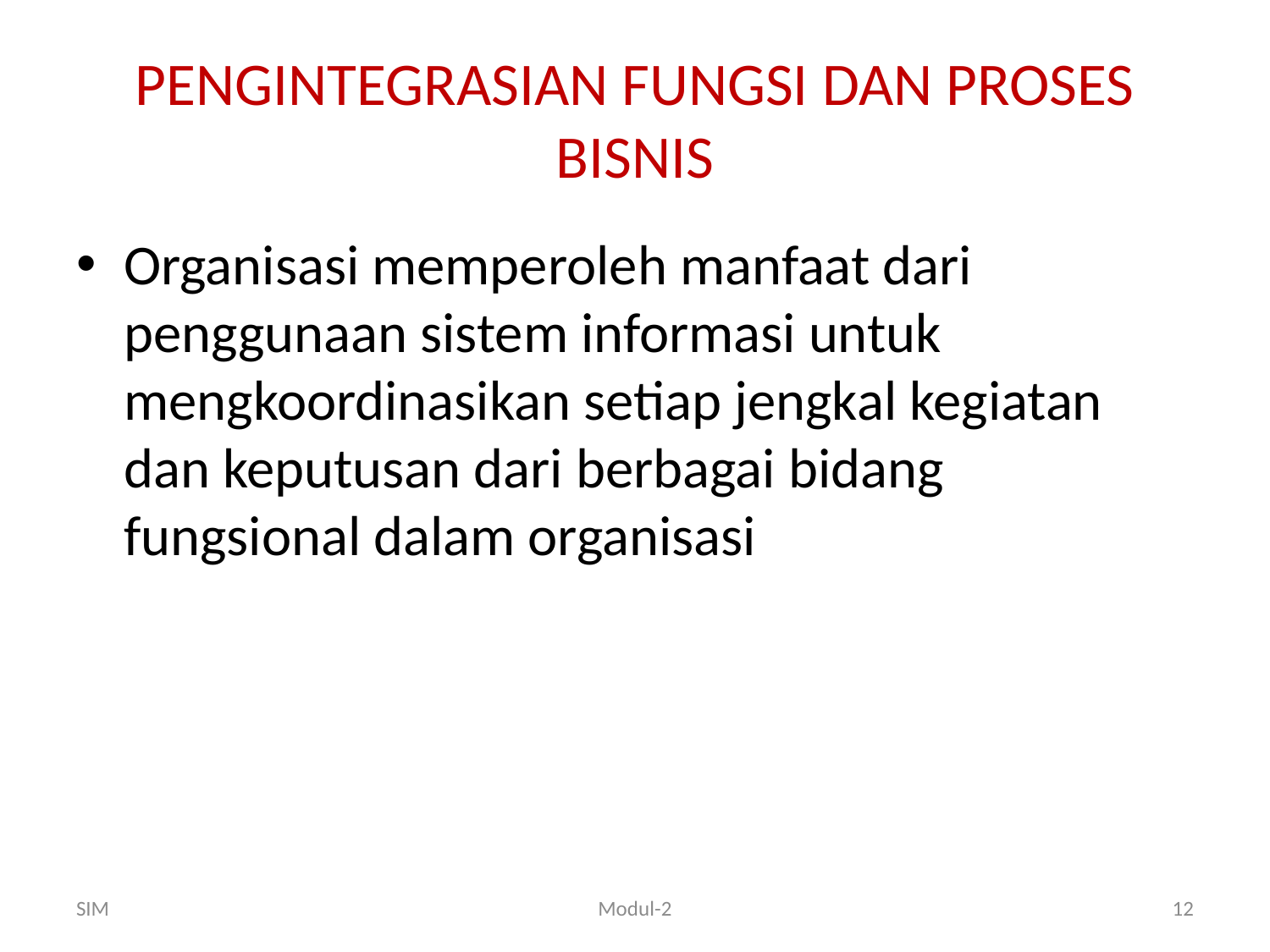

# PENGINTEGRASIAN FUNGSI DAN PROSES BISNIS
Organisasi memperoleh manfaat dari penggunaan sistem informasi untuk mengkoordinasikan setiap jengkal kegiatan dan keputusan dari berbagai bidang fungsional dalam organisasi
SIM
Modul-2
12